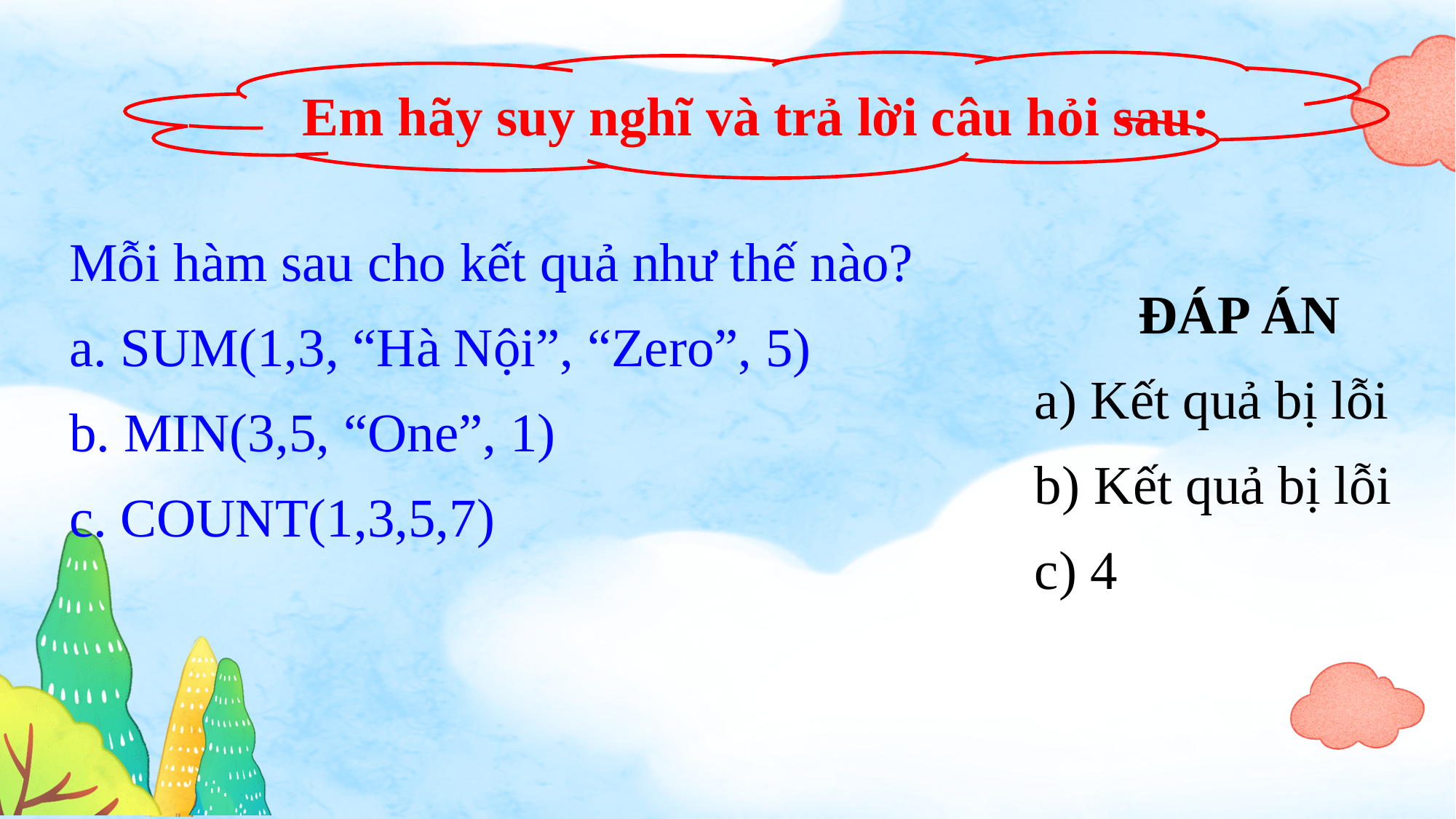

Em hãy suy nghĩ và trả lời câu hỏi sau:
Mỗi hàm sau cho kết quả như thế nào?
a. SUM(1,3, “Hà Nội”, “Zero”, 5)
b. MIN(3,5, “One”, 1)
c. COUNT(1,3,5,7)
ĐÁP ÁN
 Kết quả bị lỗi
b) Kết quả bị lỗi
c) 4